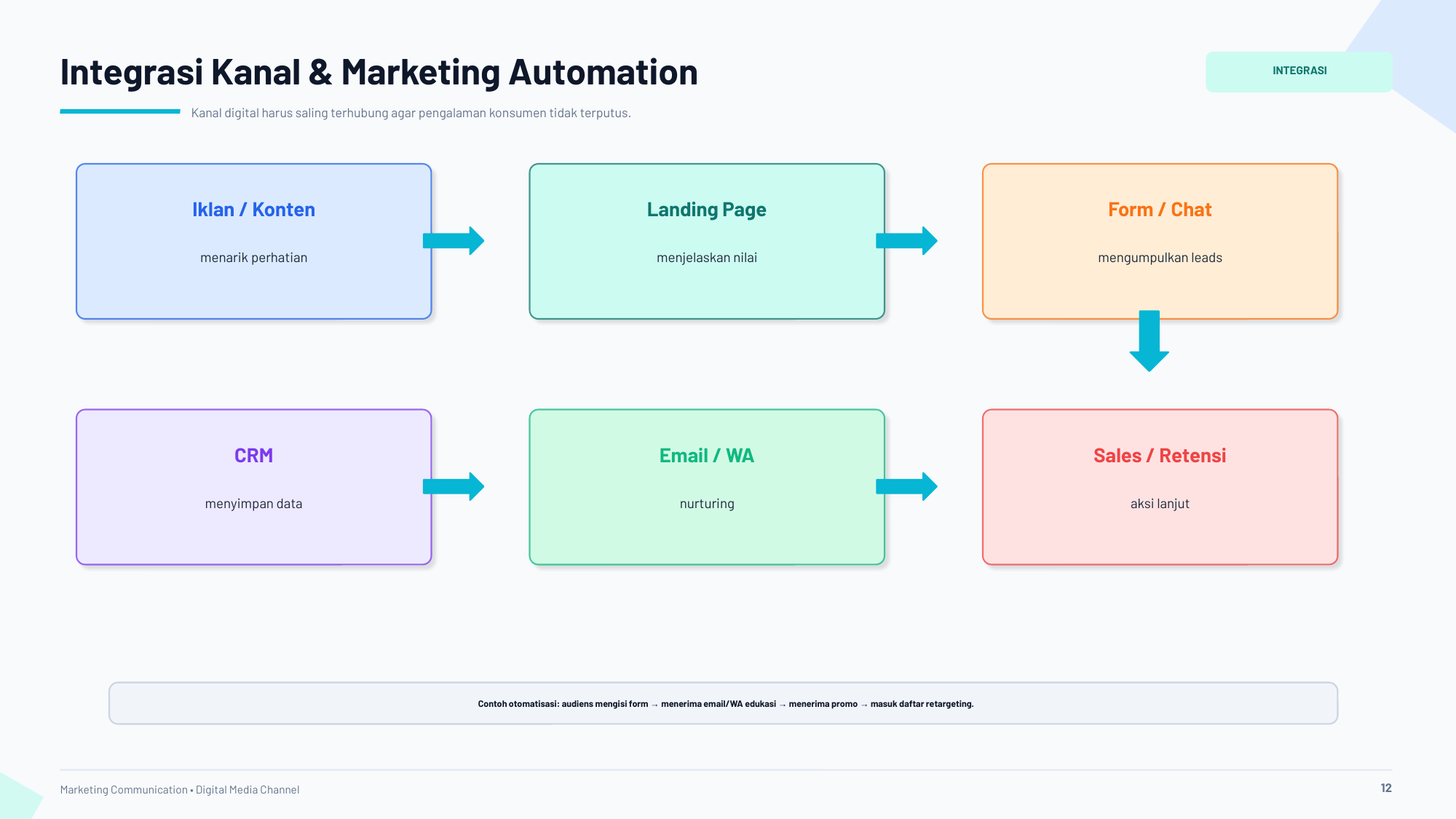

Integrasi Kanal & Marketing Automation

INTEGRASI
Kanal digital harus saling terhubung agar pengalaman konsumen tidak terputus.

Iklan / Konten
Landing Page
Form / Chat

menarik perhatian
menjelaskan nilai
mengumpulkan leads

CRM
Email / WA
Sales / Retensi

menyimpan data
nurturing
aksi lanjut

Contoh otomatisasi: audiens mengisi form → menerima email/WA edukasi → menerima promo → masuk daftar retargeting.

12
Marketing Communication • Digital Media Channel